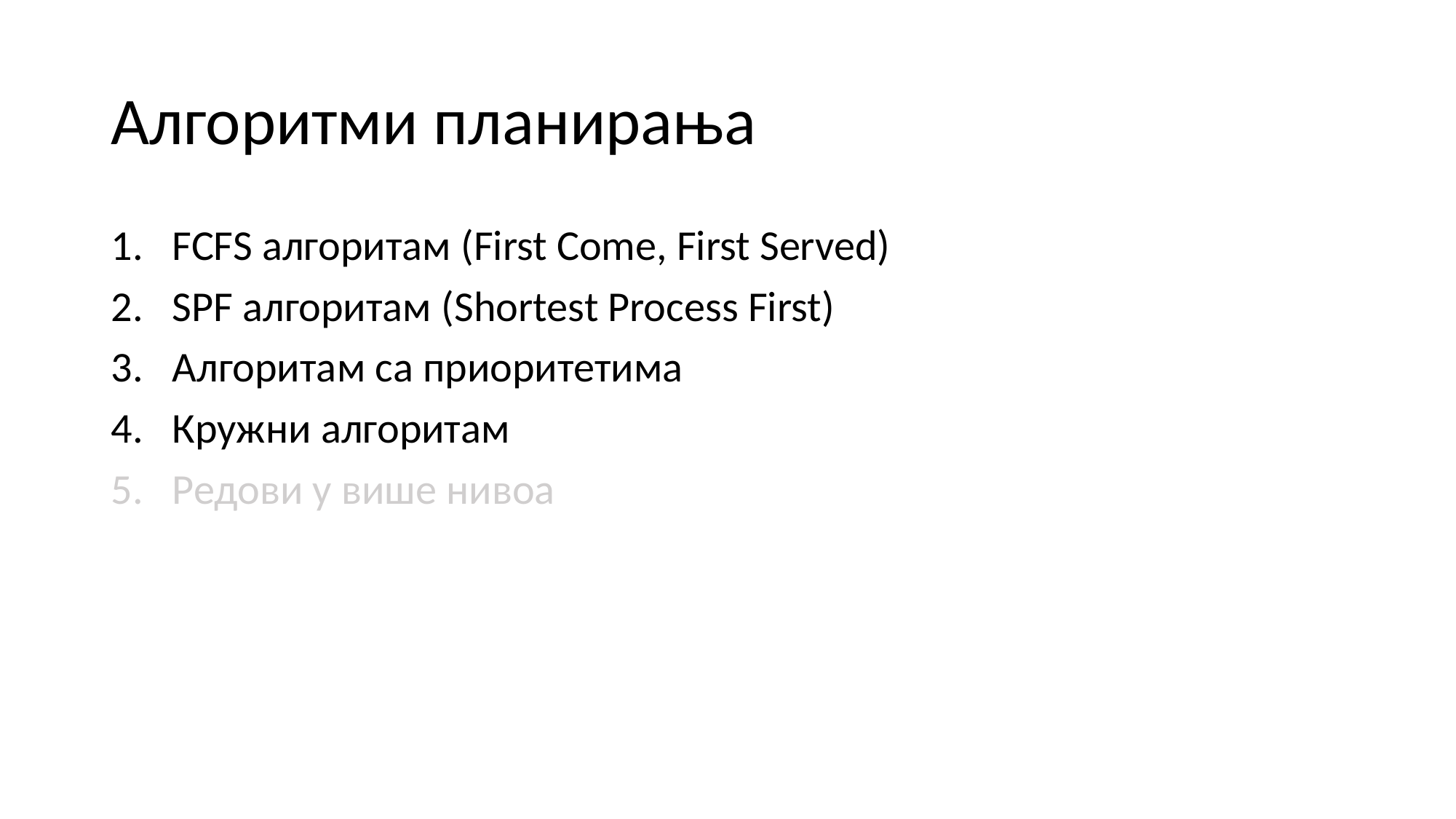

# Алгоритми планирања
FCFS алгоритам (First Come, First Served)
SPF алгоритам (Shortest Process First)
Алгоритам са приоритетима
Кружни алгоритам
Редови у више нивоа